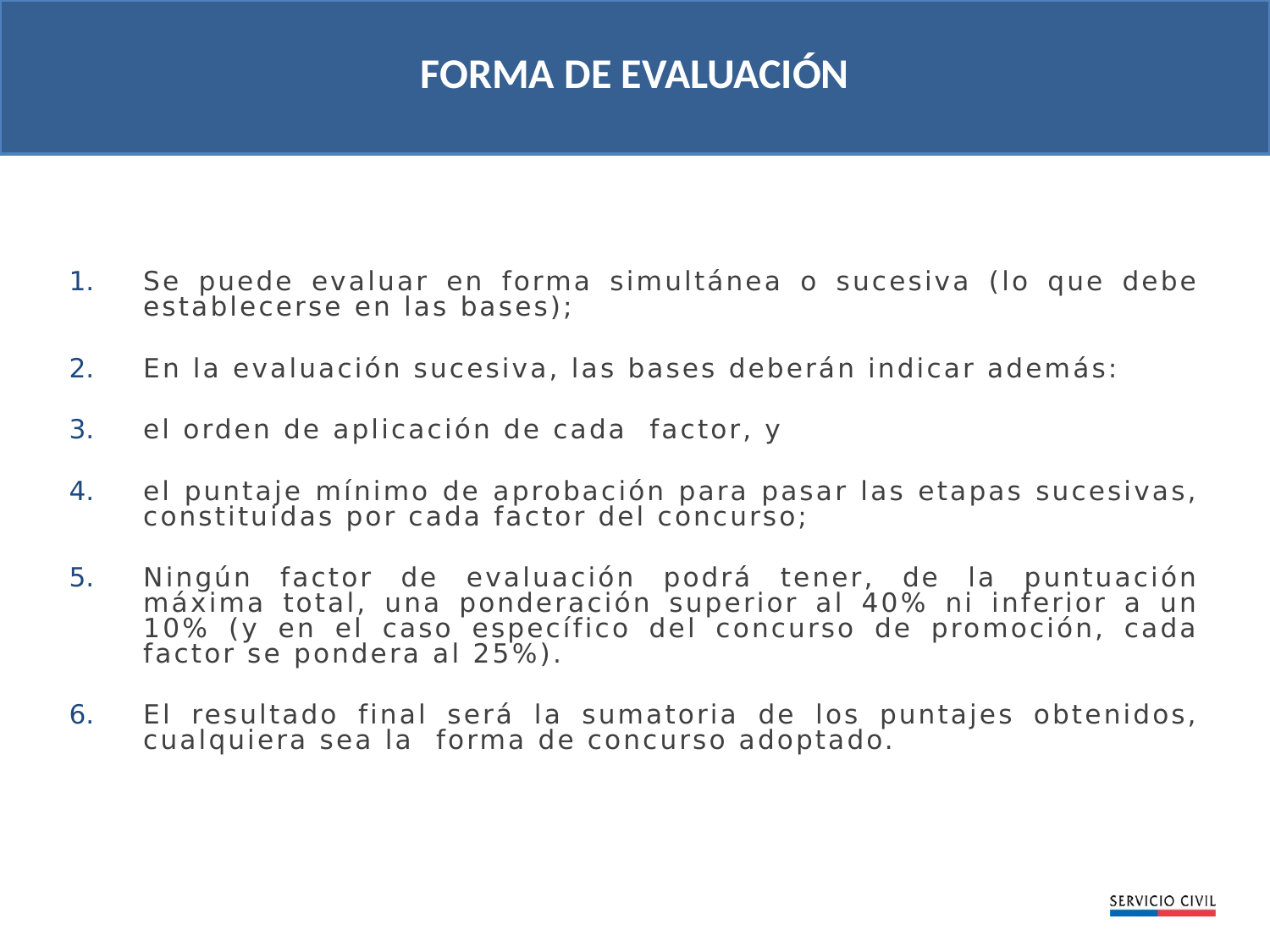

FORMA DE EVALUACIÓN
Se puede evaluar en forma simultánea o sucesiva (lo que debe establecerse en las bases);

En la evaluación sucesiva, las bases deberán indicar además:

el orden de aplicación de cada  factor, y

el puntaje mínimo de aprobación para pasar las etapas sucesivas, constituidas por cada factor del concurso;

Ningún factor de evaluación podrá tener, de la puntuación máxima total, una ponderación superior al 40% ni inferior a un 10% (y en el caso específico del concurso de promoción, cada factor se pondera al 25%).

El resultado final será la sumatoria de los puntajes obtenidos, cualquiera sea la  forma de concurso adoptado.